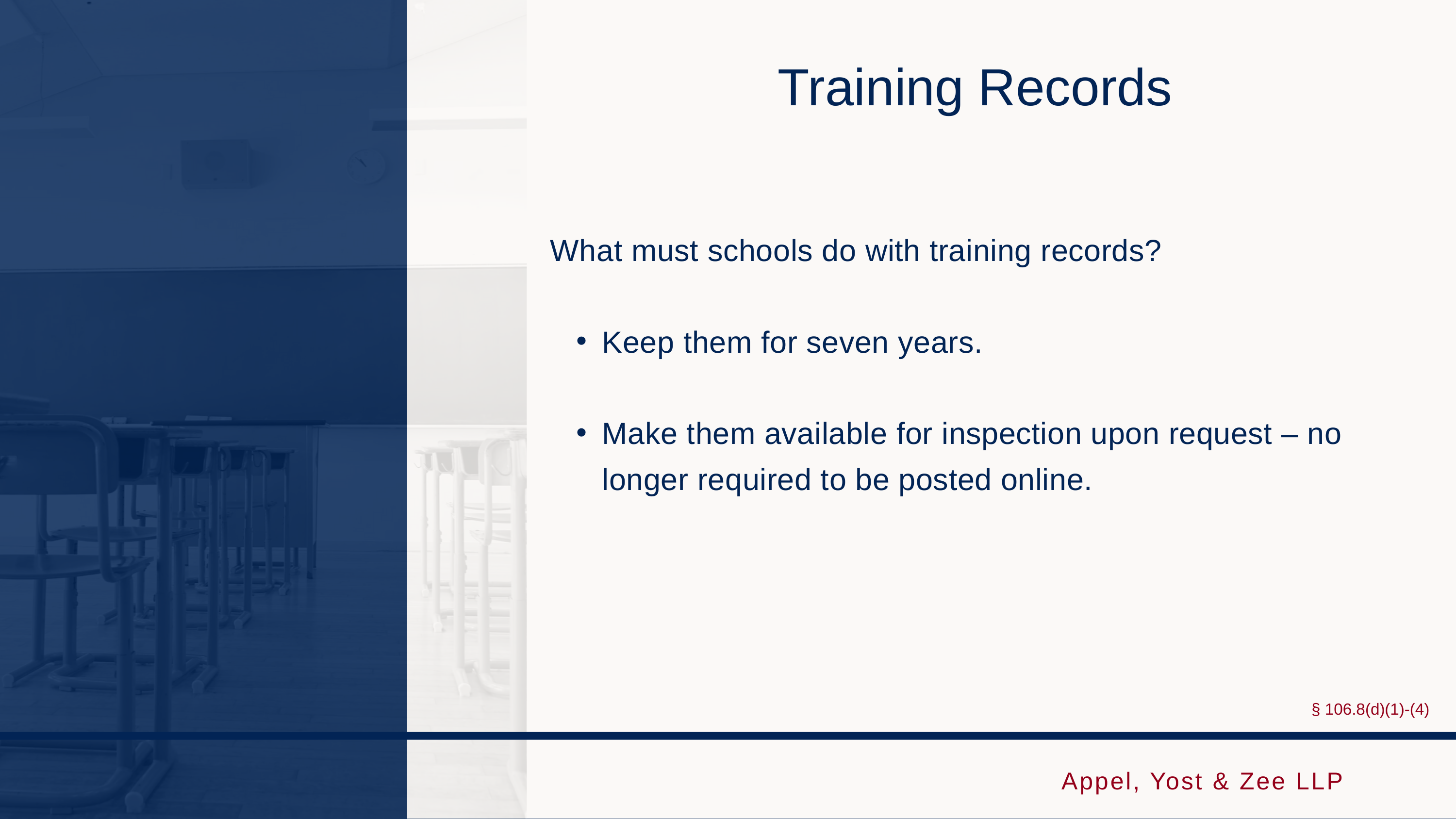

Training Records

What must schools do with training records?

Keep them for seven years.

Make them available for inspection upon request – no longer required to be posted online.
§ 106.8(d)(1)-(4)

Appel, Yost & Zee LLP